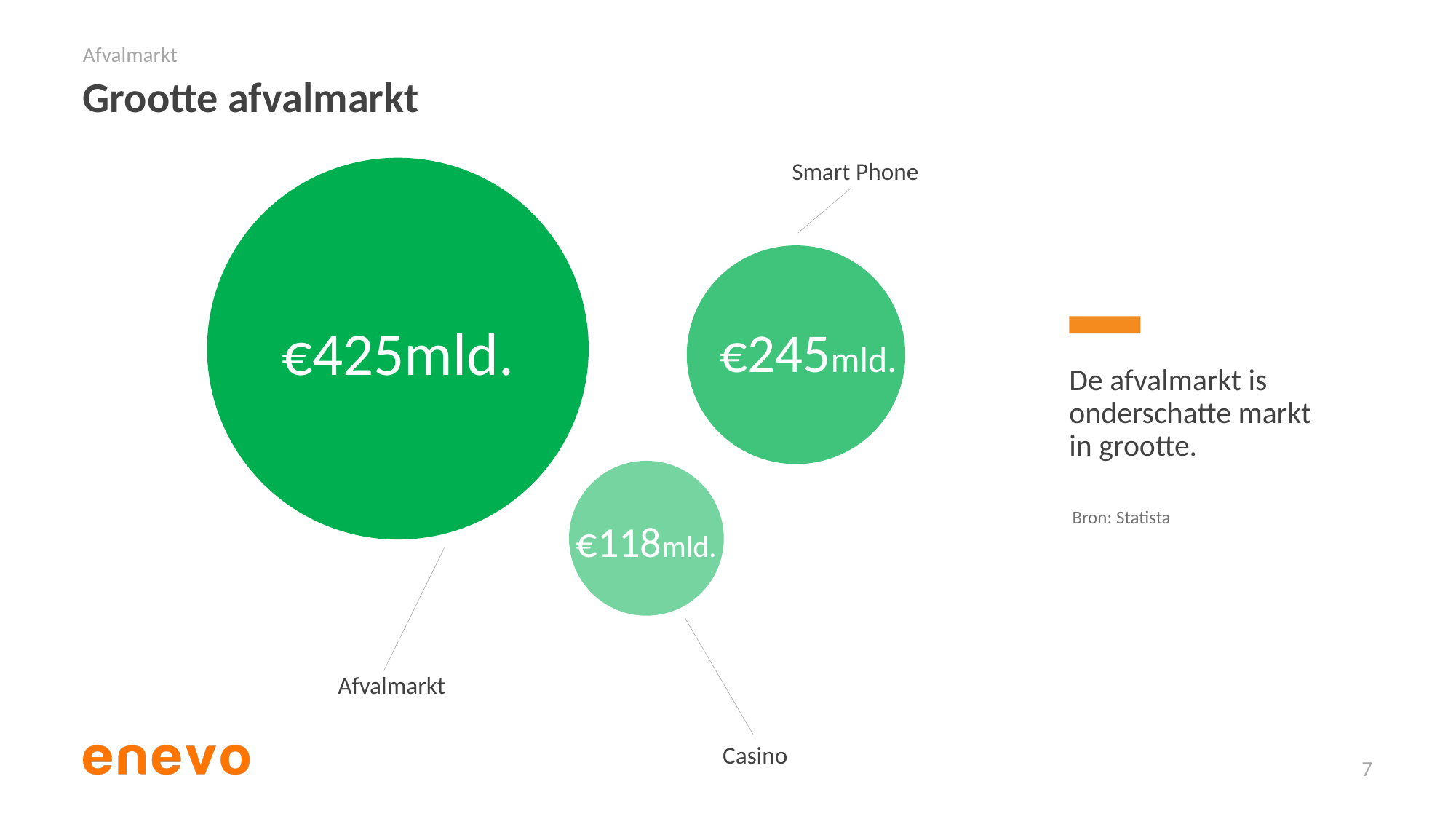

Afvalmarkt
# Grootte afvalmarkt
Smart Phone

€245mld.

€425mld.
Afvalmarkt

De afvalmarkt is onderschatte markt in grootte.

€118mld.

Casino
Bron: Statista
7